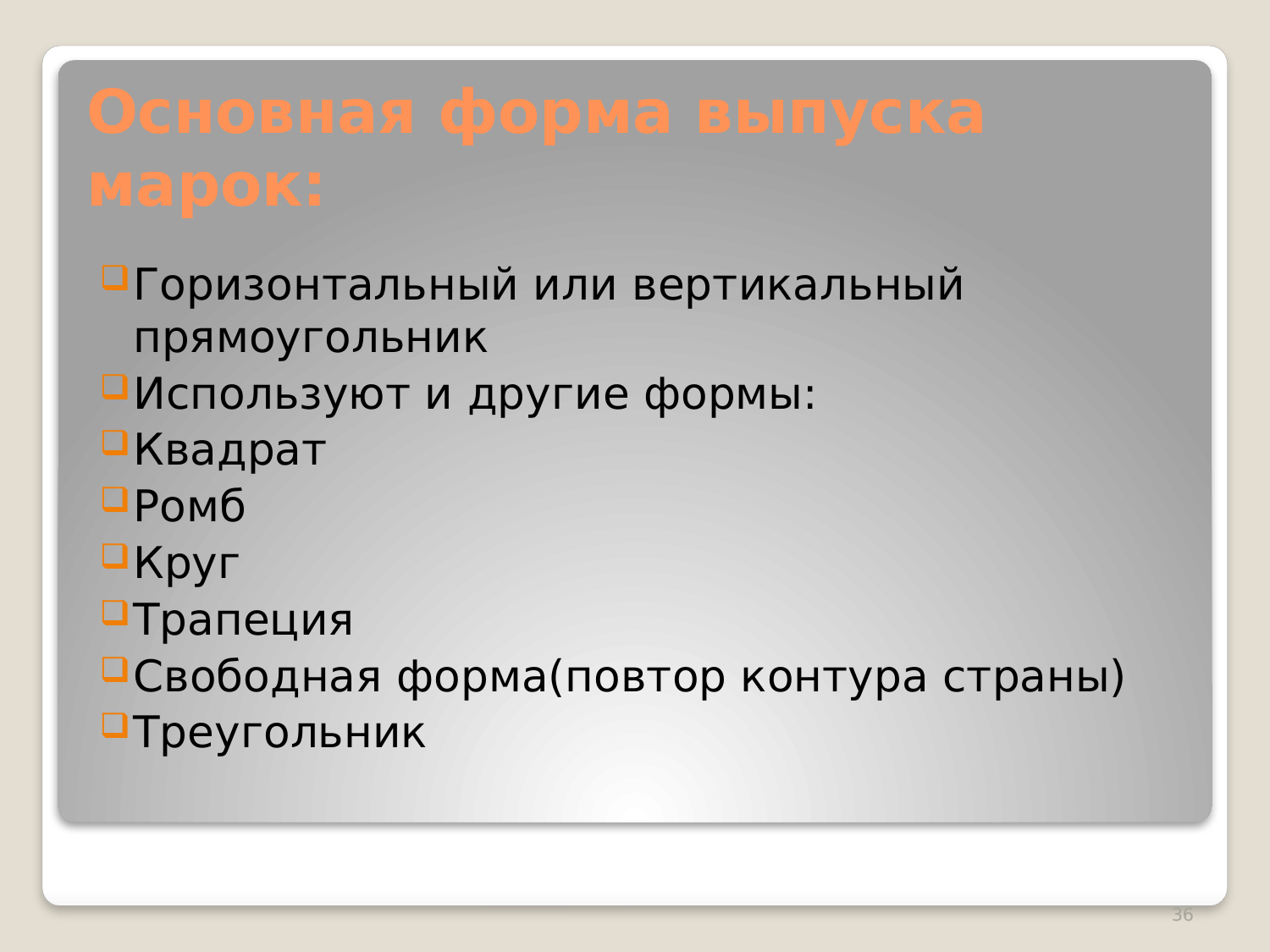

# Основная форма выпуска марок:
Горизонтальный или вертикальный прямоугольник
Используют и другие формы:
Квадрат
Ромб
Круг
Трапеция
Свободная форма(повтор контура страны)
Треугольник
36